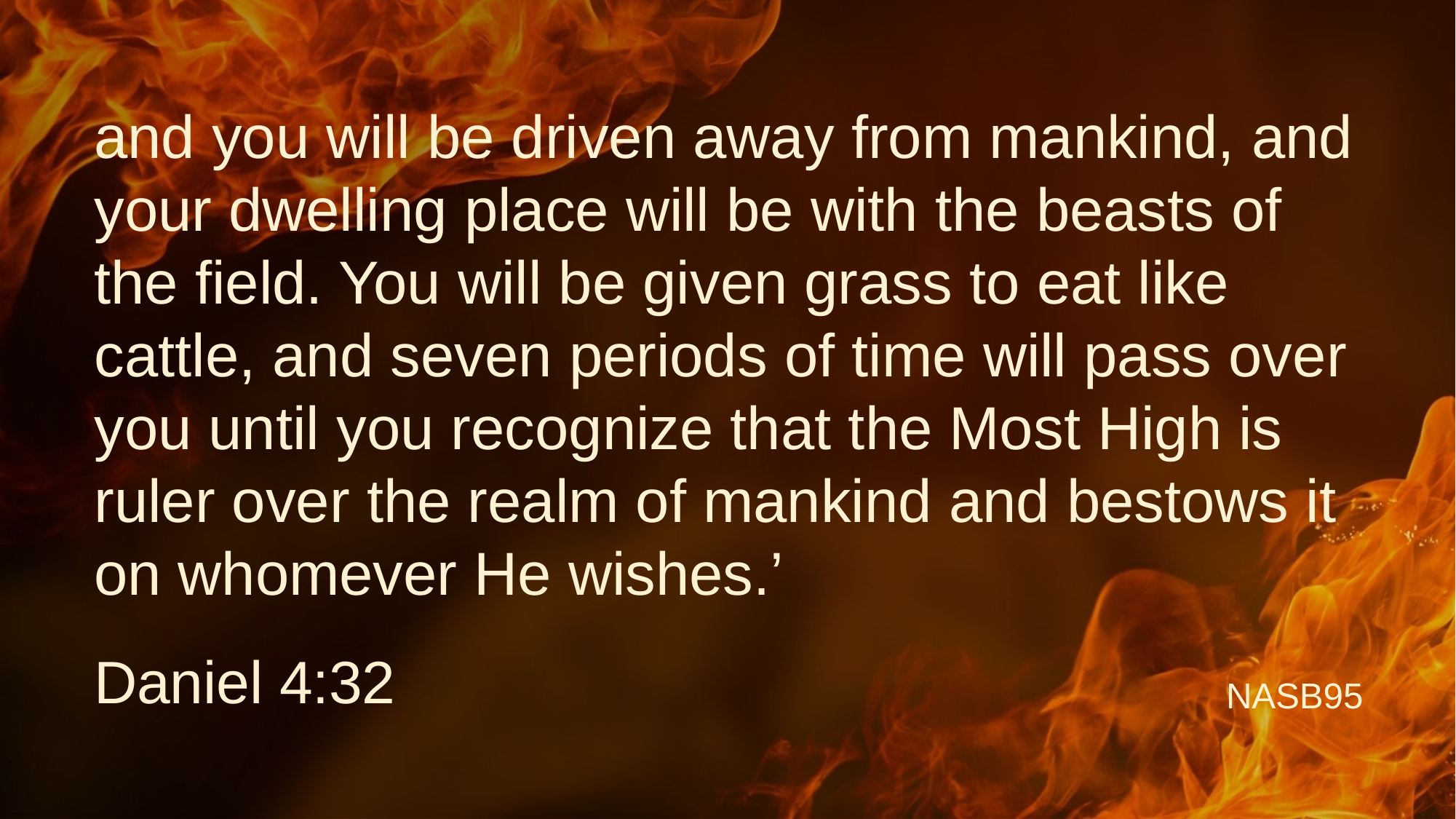

# and you will be driven away from mankind, and your dwelling place will be with the beasts of the field. You will be given grass to eat like cattle, and seven periods of time will pass over you until you recognize that the Most High is ruler over the realm of mankind and bestows it on whomever He wishes.’
Daniel 4:32
NASB95